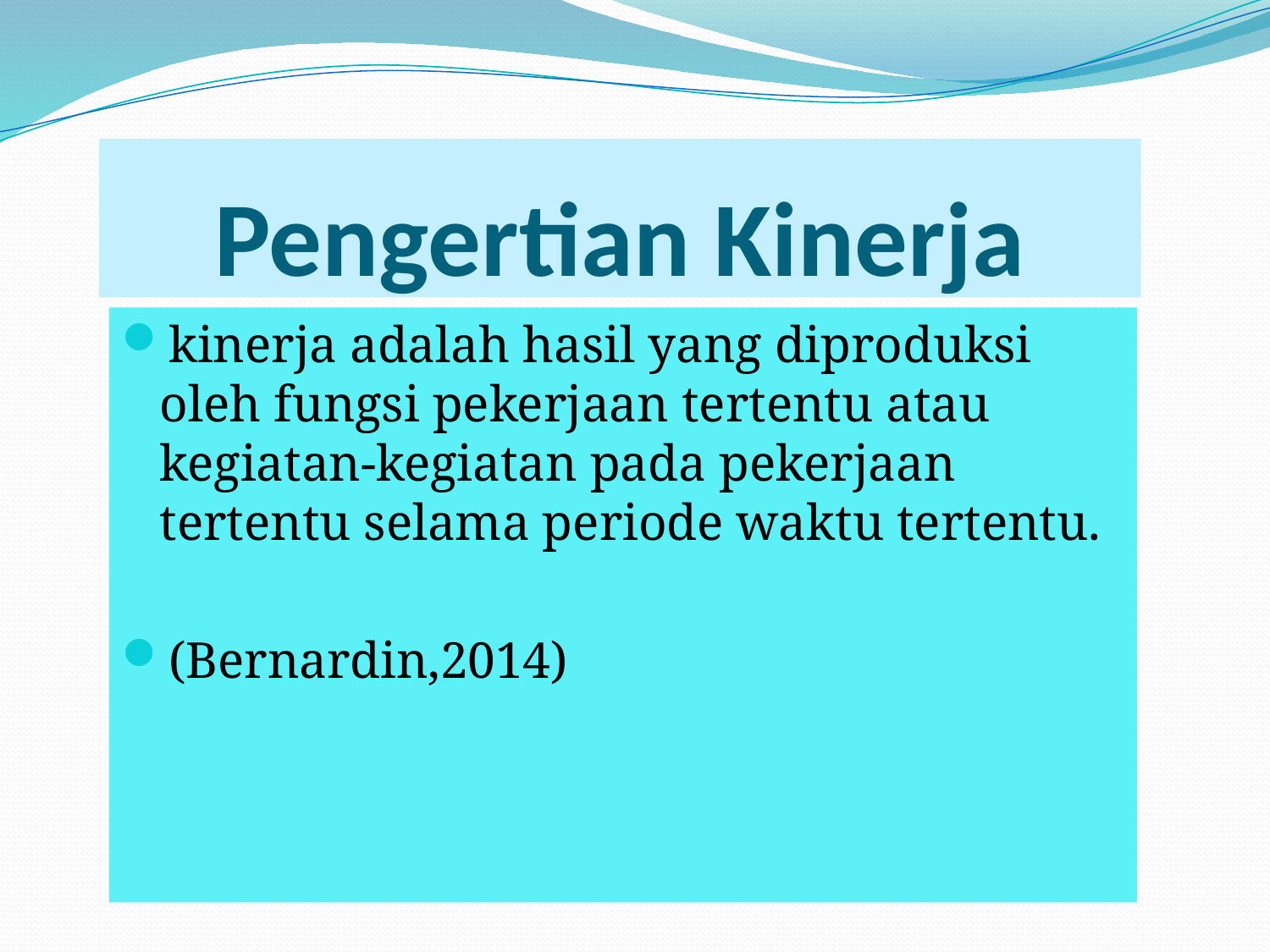

# Pengertian Kinerja
kinerja adalah hasil yang diproduksi oleh fungsi pekerjaan tertentu atau kegiatan-kegiatan pada pekerjaan tertentu selama periode waktu tertentu.

(Bernardin,2014)